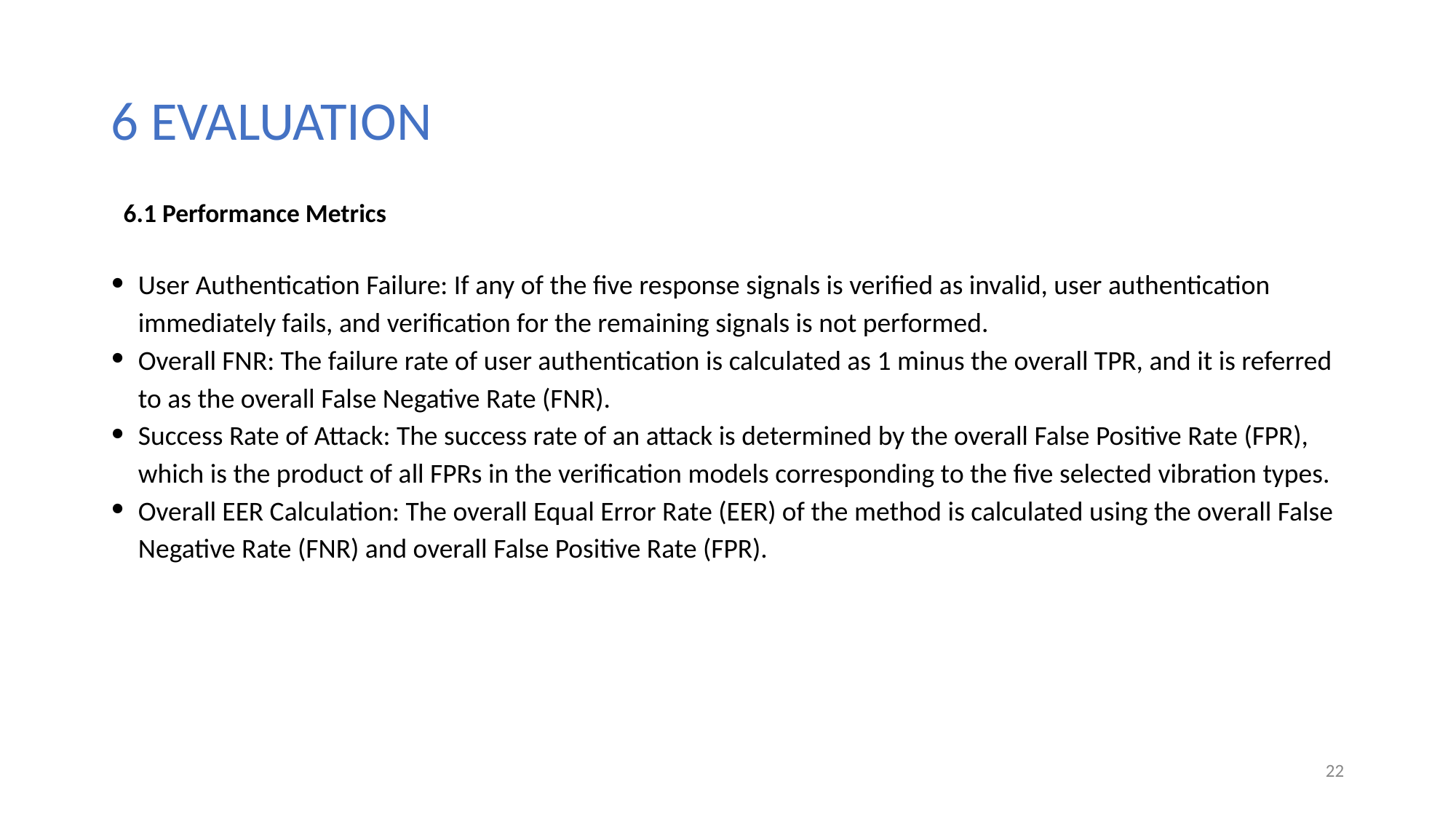

# 6 EVALUATION
6.1 Performance Metrics
User Authentication Failure: If any of the five response signals is verified as invalid, user authentication immediately fails, and verification for the remaining signals is not performed.
Overall FNR: The failure rate of user authentication is calculated as 1 minus the overall TPR, and it is referred to as the overall False Negative Rate (FNR).
Success Rate of Attack: The success rate of an attack is determined by the overall False Positive Rate (FPR), which is the product of all FPRs in the verification models corresponding to the five selected vibration types.
Overall EER Calculation: The overall Equal Error Rate (EER) of the method is calculated using the overall False Negative Rate (FNR) and overall False Positive Rate (FPR).

22